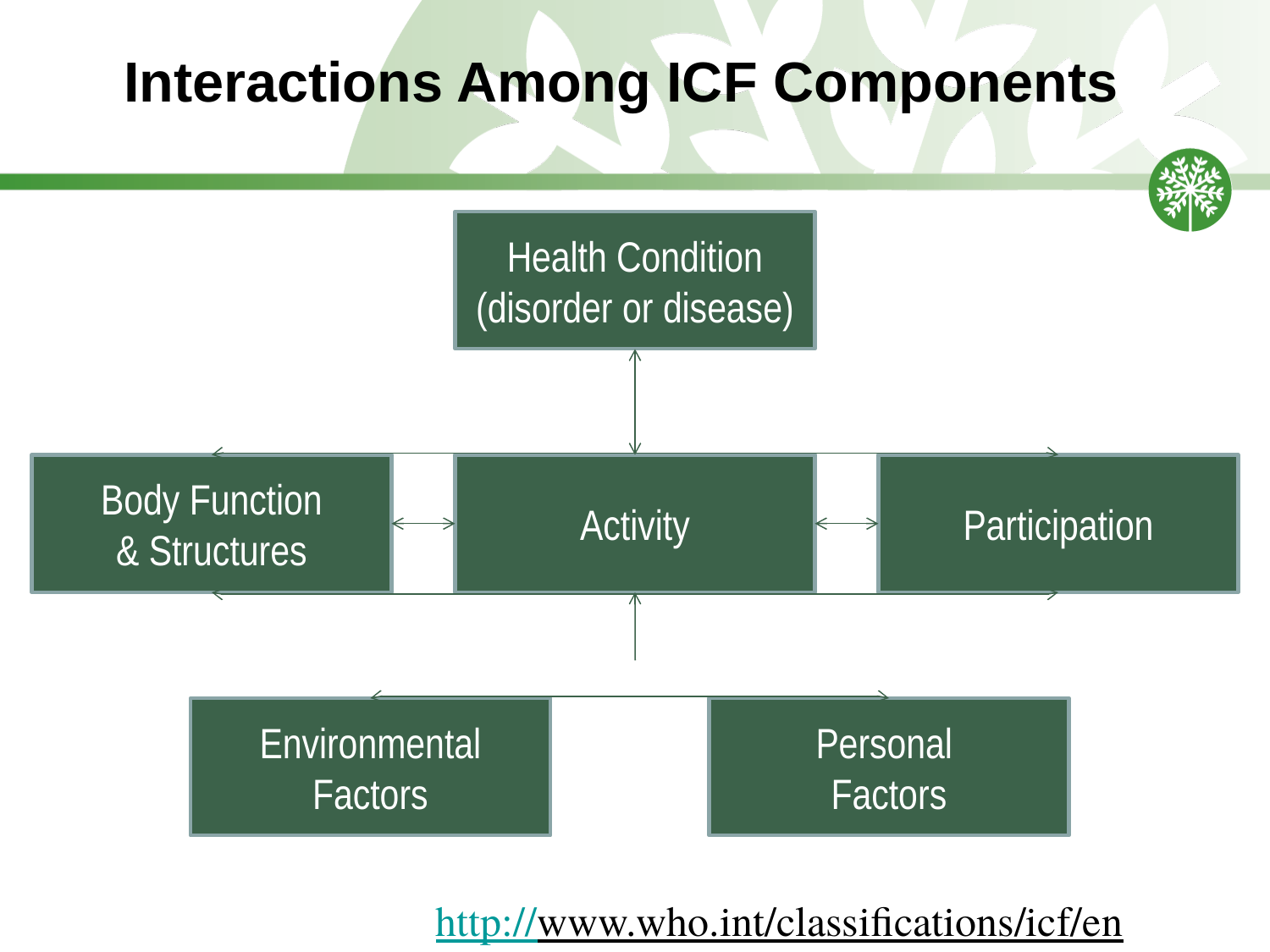

# Interactions Among ICF Components
Health Condition
(disorder or disease)
Body Function
& Structures
Activity
Participation
Environmental
Factors
Personal
Factors
http://www.who.int/classifications/icf/en